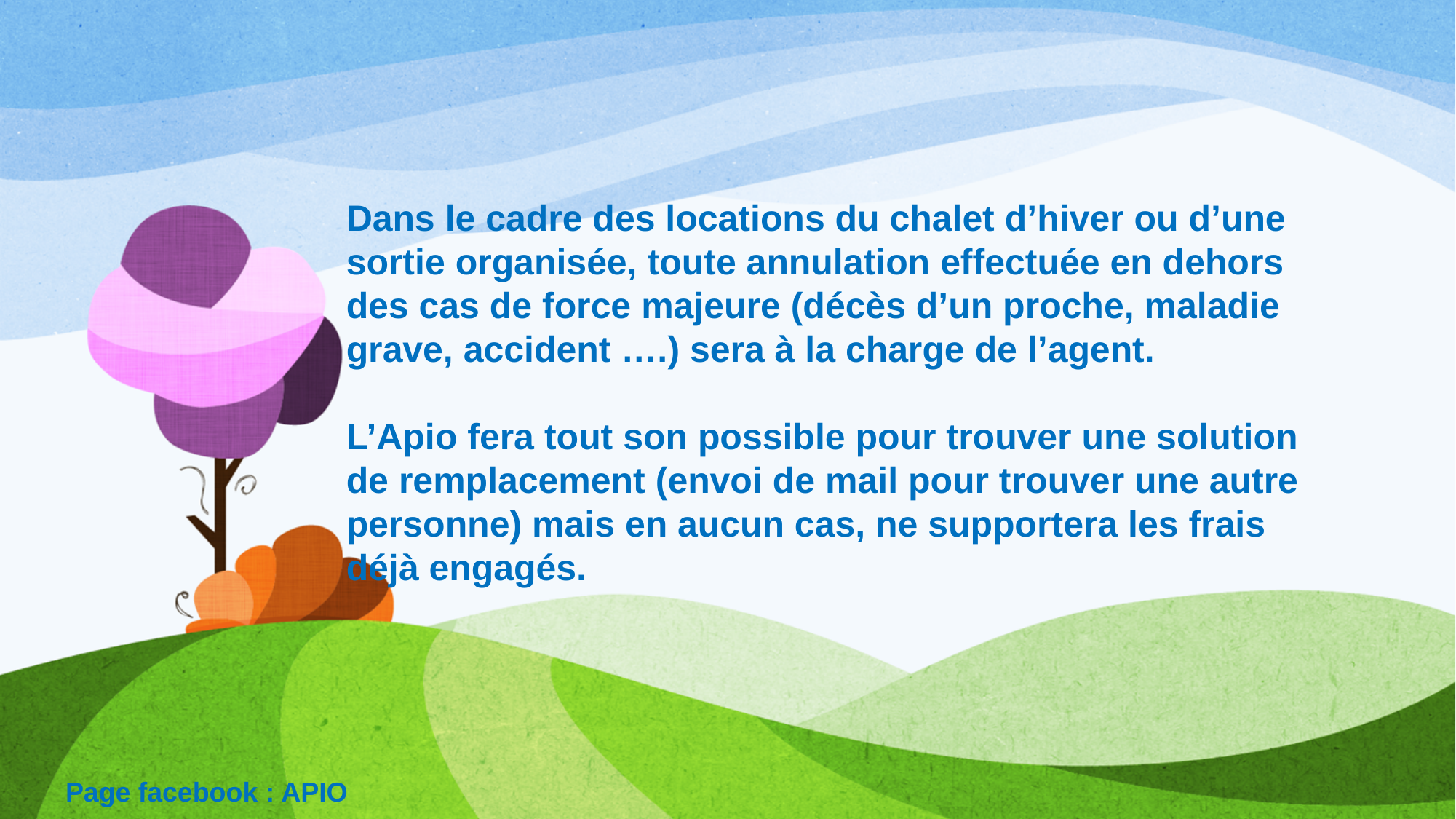

Dans le cadre des locations du chalet d’hiver ou d’une sortie organisée, toute annulation effectuée en dehors des cas de force majeure (décès d’un proche, maladie grave, accident ….) sera à la charge de l’agent.

L’Apio fera tout son possible pour trouver une solution de remplacement (envoi de mail pour trouver une autre personne) mais en aucun cas, ne supportera les frais déjà engagés.
Page facebook : APIO